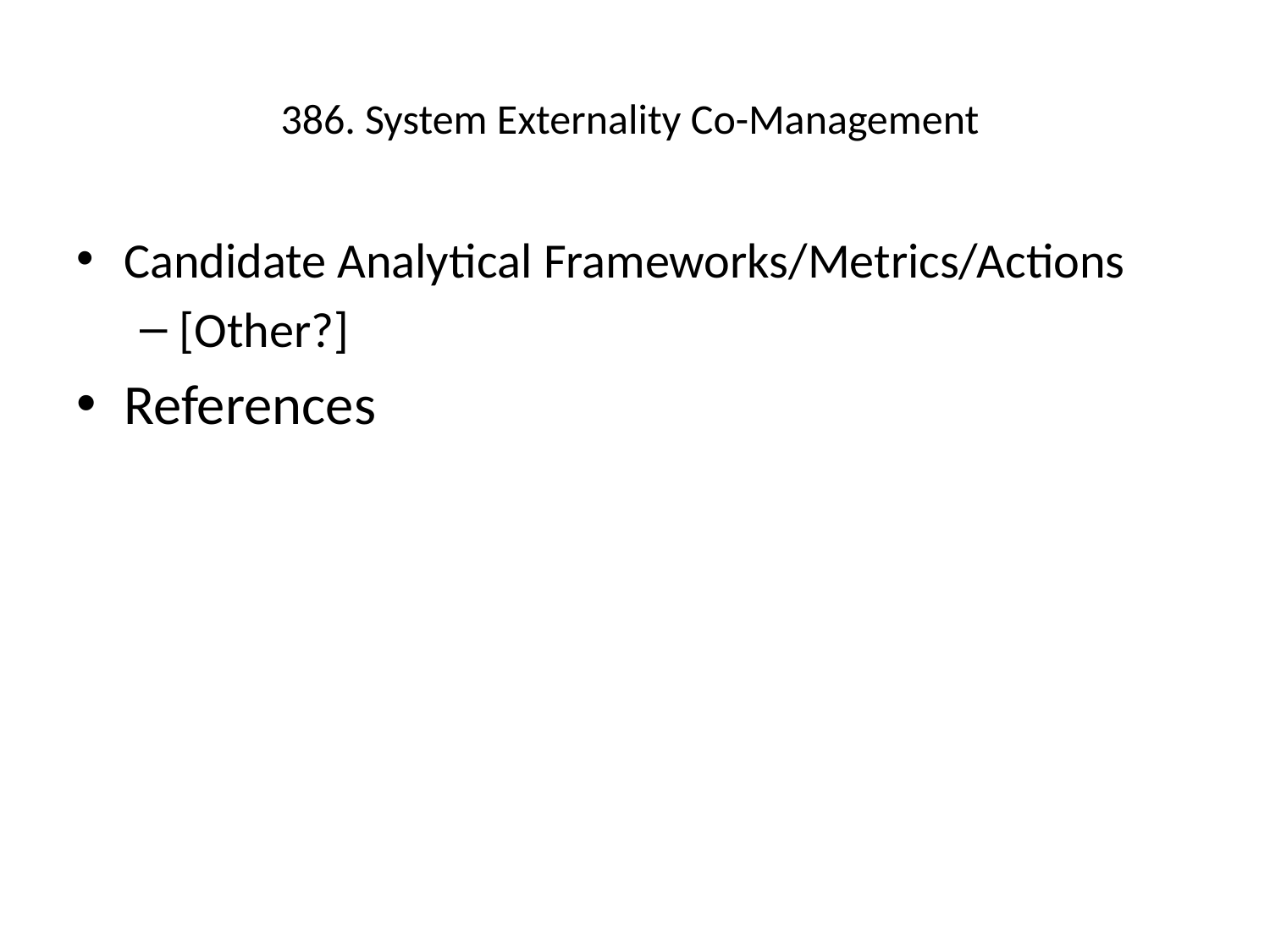

# 386. System Externality Co-Management
Candidate Analytical Frameworks/Metrics/Actions
[Other?]
References